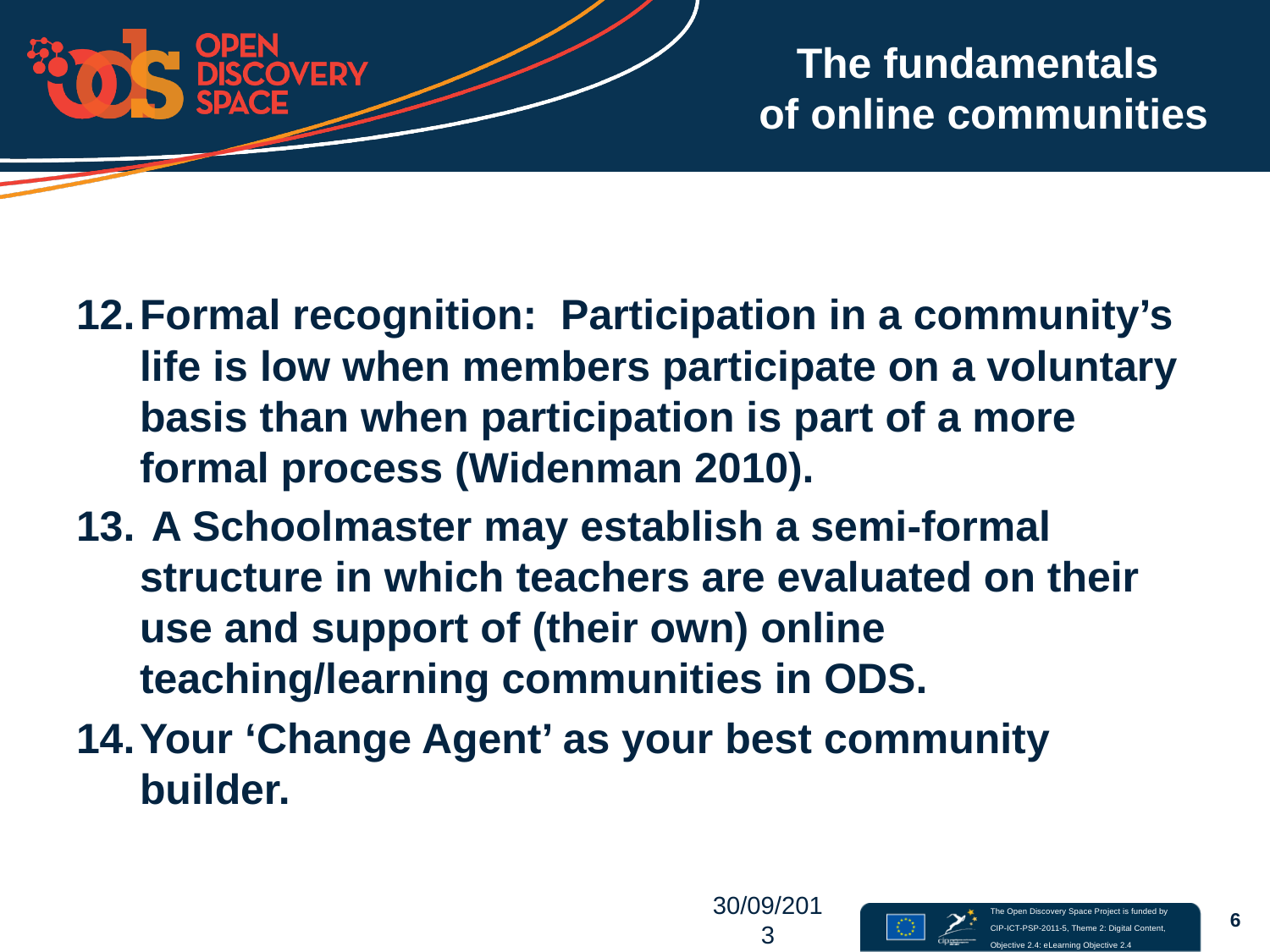

# The fundamentals of online communities

Formal recognition:  Participation in a community’s life is low when members participate on a voluntary basis than when participation is part of a more formal process (Widenman 2010).
 A Schoolmaster may establish a semi-formal structure in which teachers are evaluated on their use and support of (their own) online teaching/learning communities in ODS.
Your ‘Change Agent’ as your best community builder.

30/09/2013
6